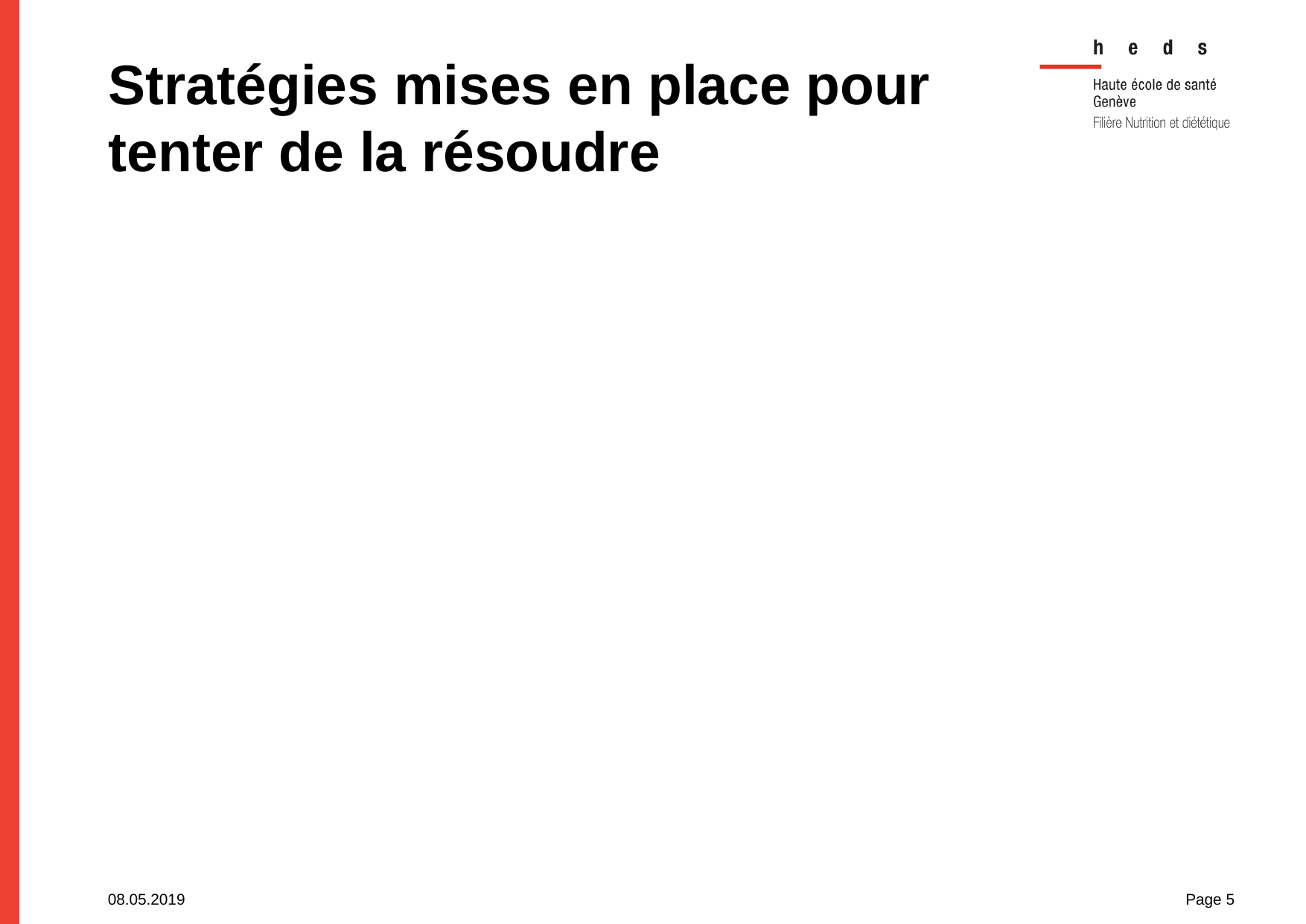

# Stratégies mises en place pour tenter de la résoudre